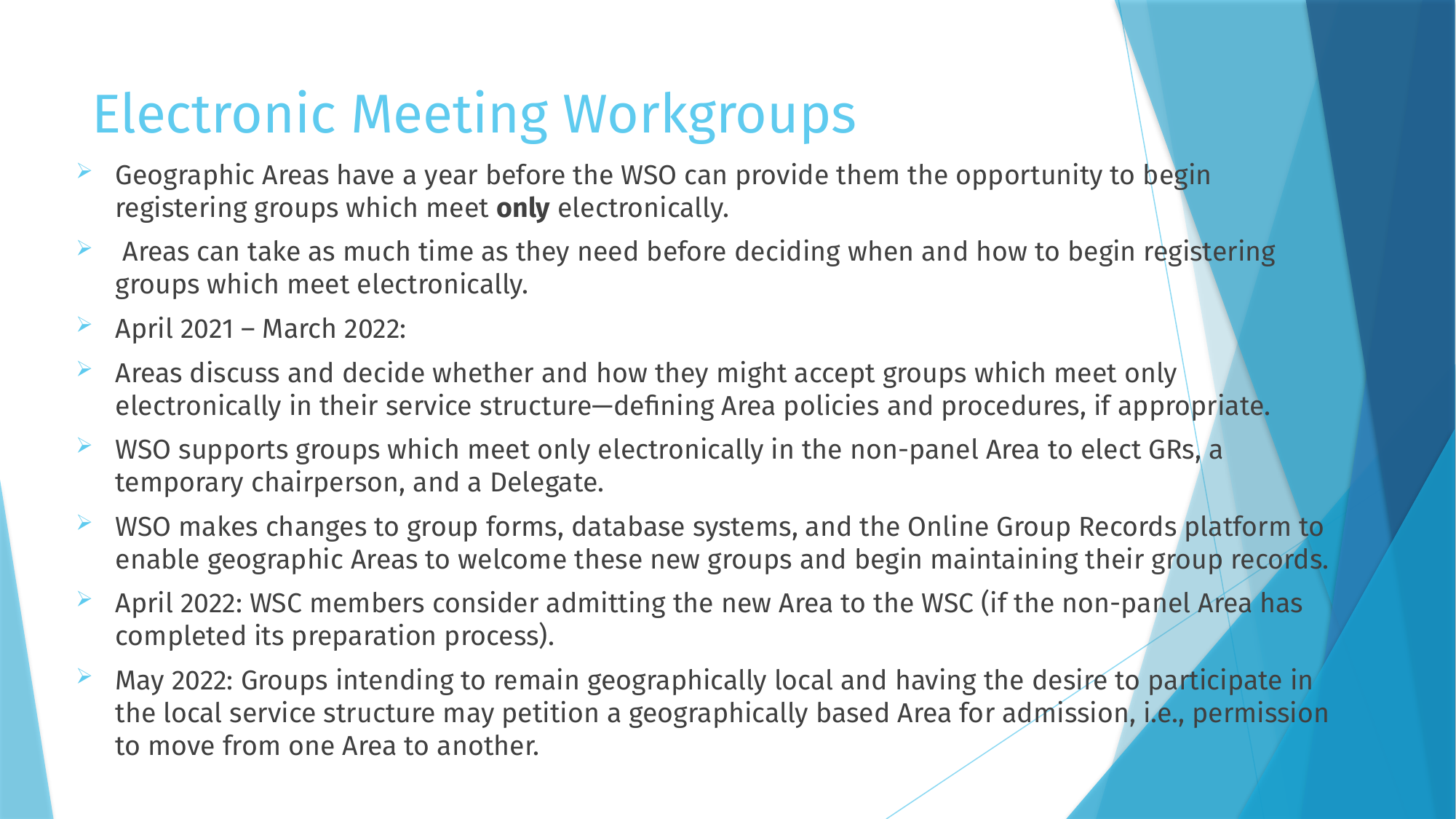

# Electronic Meeting Workgroups
Geographic Areas have a year before the WSO can provide them the opportunity to begin registering groups which meet only electronically.
 Areas can take as much time as they need before deciding when and how to begin registering groups which meet electronically.
April 2021 – March 2022:
Areas discuss and decide whether and how they might accept groups which meet only electronically in their service structure—defining Area policies and procedures, if appropriate.
WSO supports groups which meet only electronically in the non-panel Area to elect GRs, a temporary chairperson, and a Delegate.
WSO makes changes to group forms, database systems, and the Online Group Records platform to enable geographic Areas to welcome these new groups and begin maintaining their group records.
April 2022: WSC members consider admitting the new Area to the WSC (if the non-panel Area has completed its preparation process).
May 2022: Groups intending to remain geographically local and having the desire to participate in the local service structure may petition a geographically based Area for admission, i.e., permission to move from one Area to another.